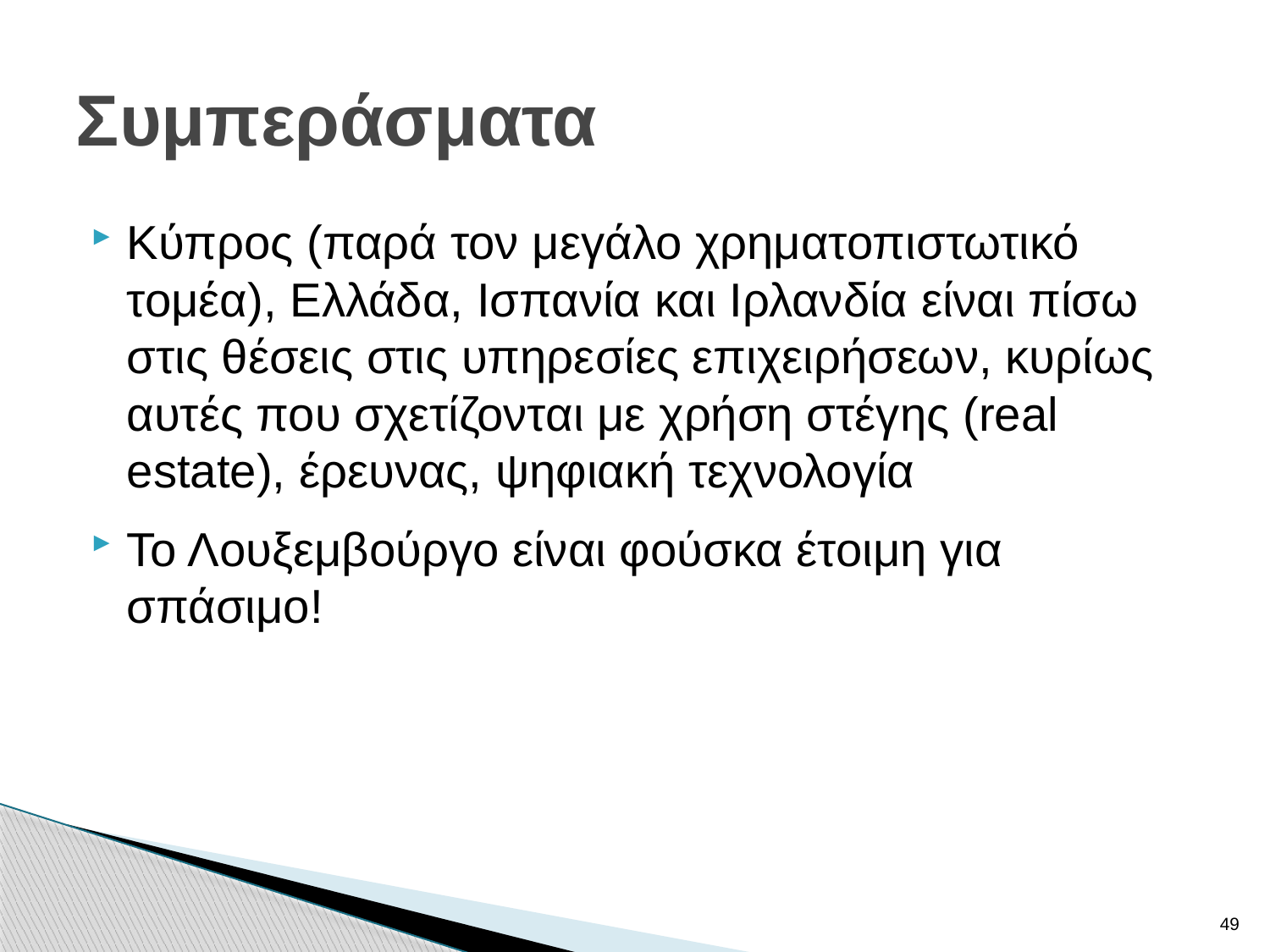

# Συμπεράσματα
Κύπρος (παρά τον μεγάλο χρηματοπιστωτικό τομέα), Ελλάδα, Ισπανία και Ιρλανδία είναι πίσω στις θέσεις στις υπηρεσίες επιχειρήσεων, κυρίως αυτές που σχετίζονται με χρήση στέγης (real estate), έρευνας, ψηφιακή τεχνολογία
Το Λουξεμβούργο είναι φούσκα έτοιμη για σπάσιμο!
49